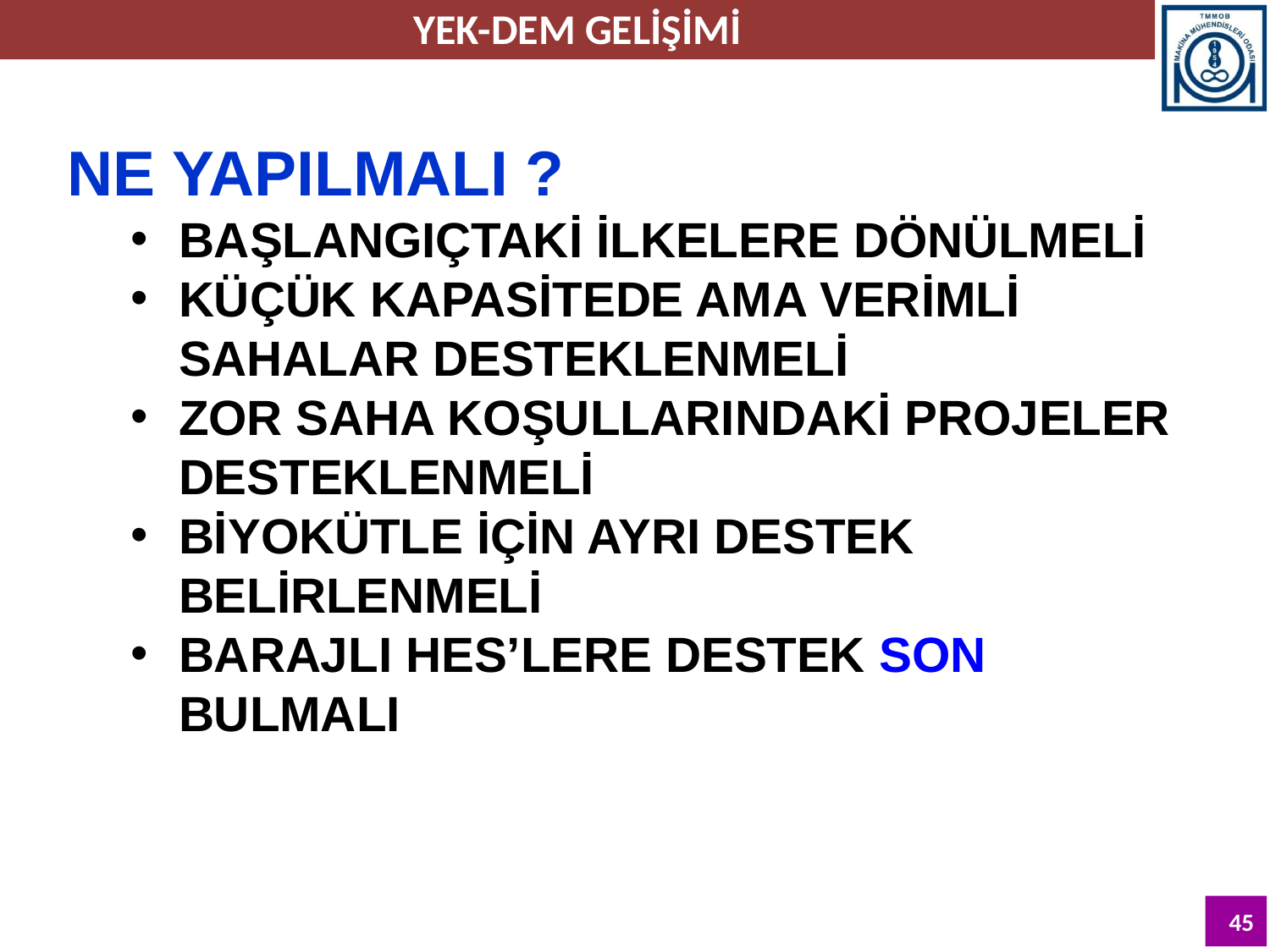

YEK-DEM GELİŞİMİ
NE YAPILMALI ?
BAŞLANGIÇTAKİ İLKELERE DÖNÜLMELİ
KÜÇÜK KAPASİTEDE AMA VERİMLİ SAHALAR DESTEKLENMELİ
ZOR SAHA KOŞULLARINDAKİ PROJELER DESTEKLENMELİ
BİYOKÜTLE İÇİN AYRI DESTEK BELİRLENMELİ
BARAJLI HES’LERE DESTEK SON BULMALI

45